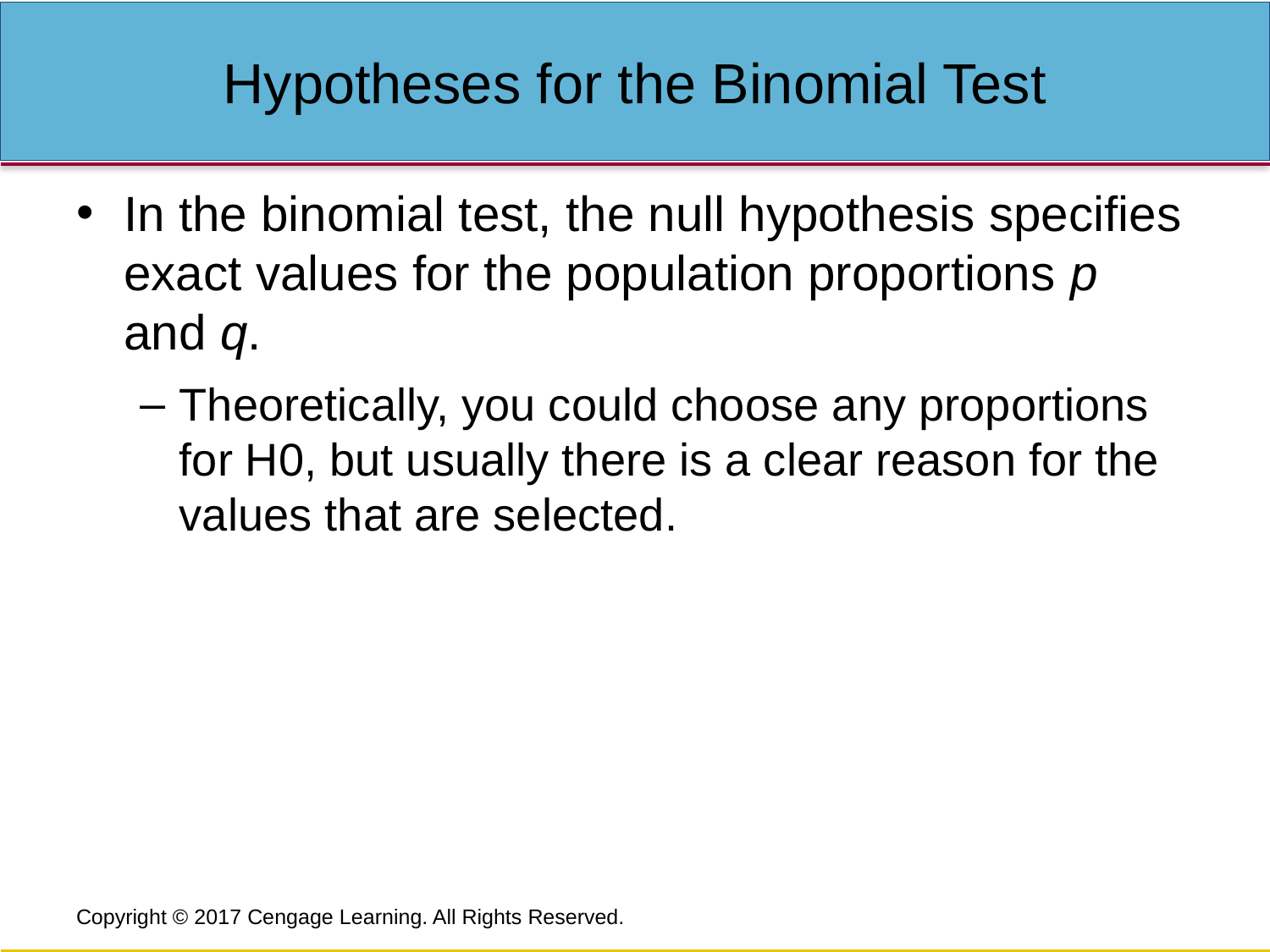

# Hypotheses for the Binomial Test
In the binomial test, the null hypothesis specifies exact values for the population proportions p and q.
Theoretically, you could choose any proportions for H0, but usually there is a clear reason for the values that are selected.
Copyright © 2017 Cengage Learning. All Rights Reserved.